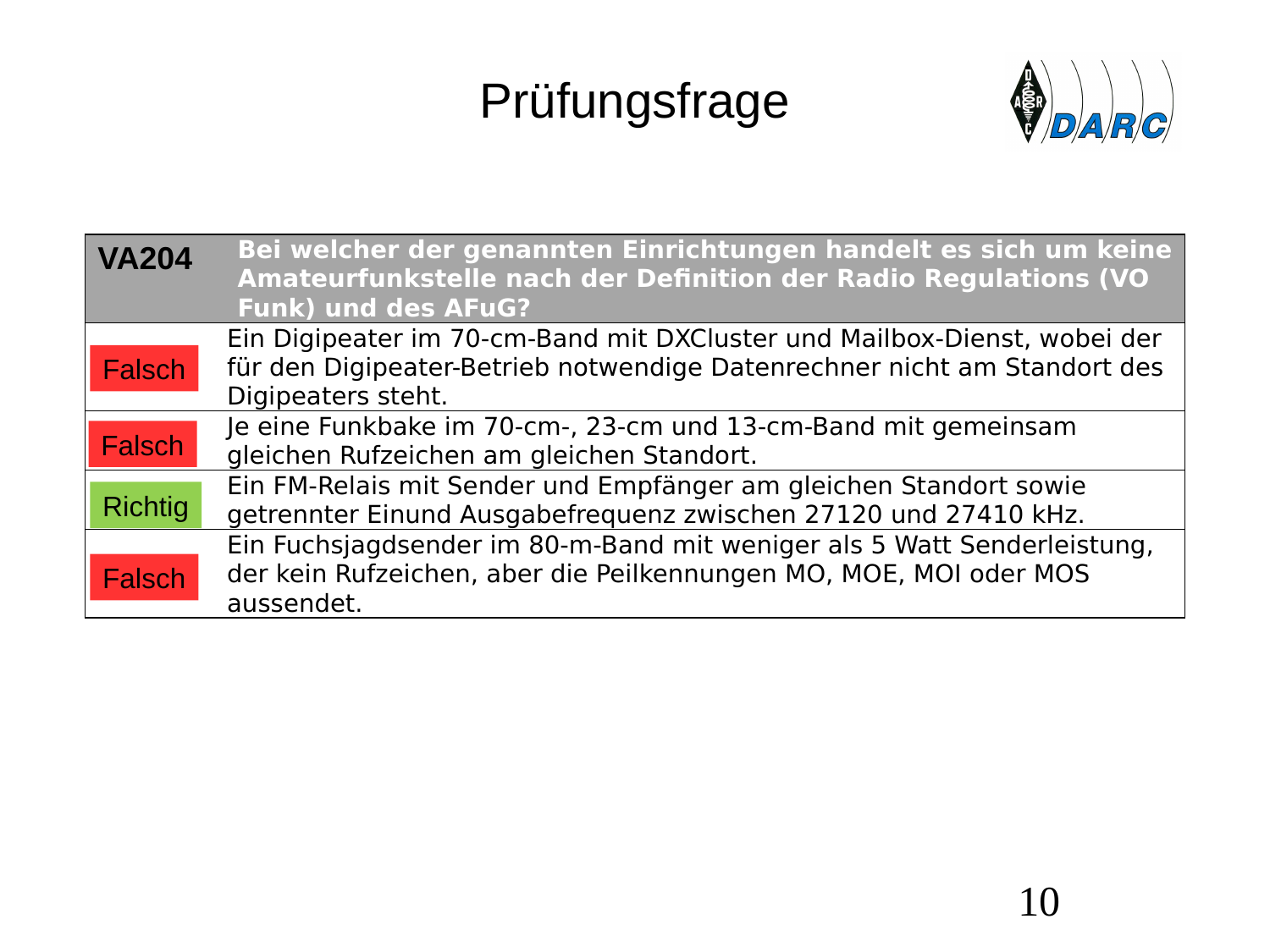

# Prüfungsfrage
| VA204 | Bei welcher der genannten Einrichtungen handelt es sich um keine Amateurfunkstelle nach der Definition der Radio Regulations (VO Funk) und des AFuG? |
| --- | --- |
| A | Ein Digipeater im 70-cm-Band mit DXCluster und Mailbox-Dienst, wobei der für den Digipeater-Betrieb notwendige Datenrechner nicht am Standort des Digipeaters steht. |
| B | Je eine Funkbake im 70-cm-, 23-cm und 13-cm-Band mit gemeinsam gleichen Rufzeichen am gleichen Standort. |
| C | Ein FM-Relais mit Sender und Empfänger am gleichen Standort sowie getrennter Einund Ausgabefrequenz zwischen 27120 und 27410 kHz. |
| D | Ein Fuchsjagdsender im 80-m-Band mit weniger als 5 Watt Senderleistung, der kein Rufzeichen, aber die Peilkennungen MO, MOE, MOI oder MOS aussendet. |
Falsch

Falsch

Richtig

Falsch

10